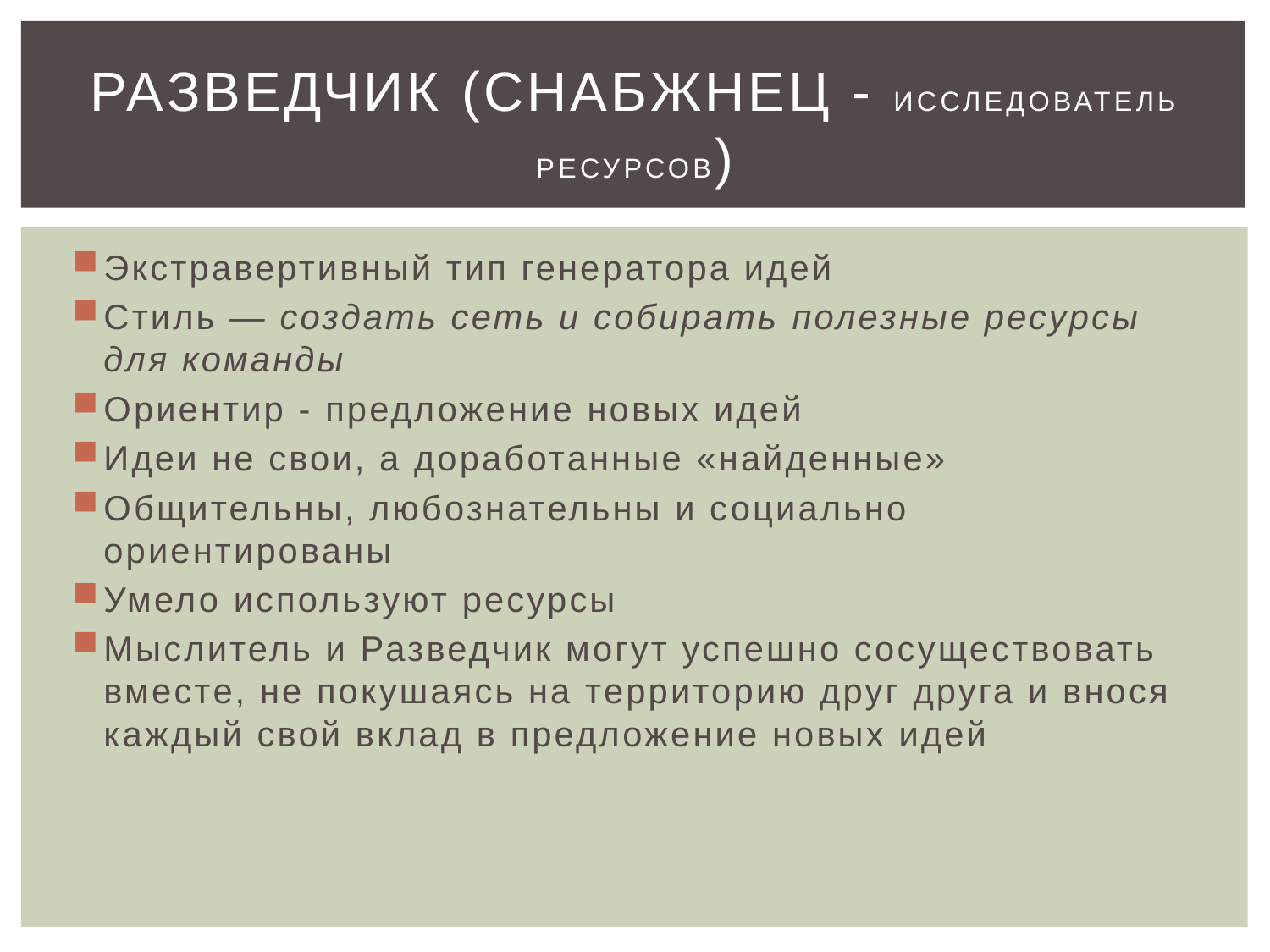

# Разведчик (снабжнец - Исследователь ресурсов)
Экстравертивный тип генератора идей
Стиль — создать сеть и собирать полезные ресурсы для команды
Ориентир - предложение новых идей
Идеи не свои, а доработанные «найденные»
Общительны, любознательны и социально ориентированы
Умело используют ресурсы
Мыслитель и Разведчик могут успешно сосуществовать вместе, не покушаясь на территорию друг друга и внося каждый свой вклад в предложение новых идей